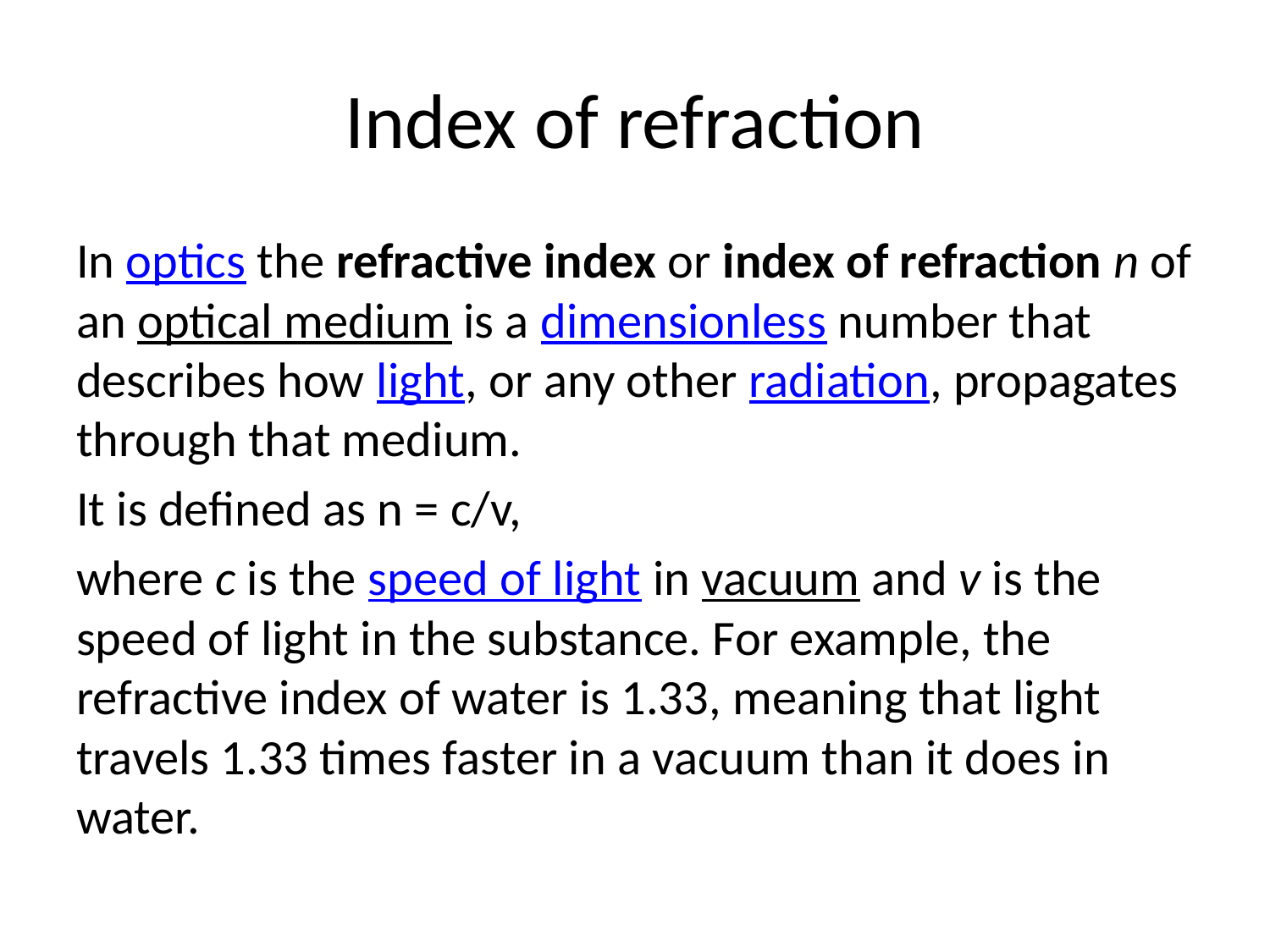

# Index of refraction
In optics the refractive index or index of refraction n of an optical medium is a dimensionless number that describes how light, or any other radiation, propagates through that medium.
It is defined as n = c/v,
where c is the speed of light in vacuum and v is the speed of light in the substance. For example, the refractive index of water is 1.33, meaning that light travels 1.33 times faster in a vacuum than it does in water.